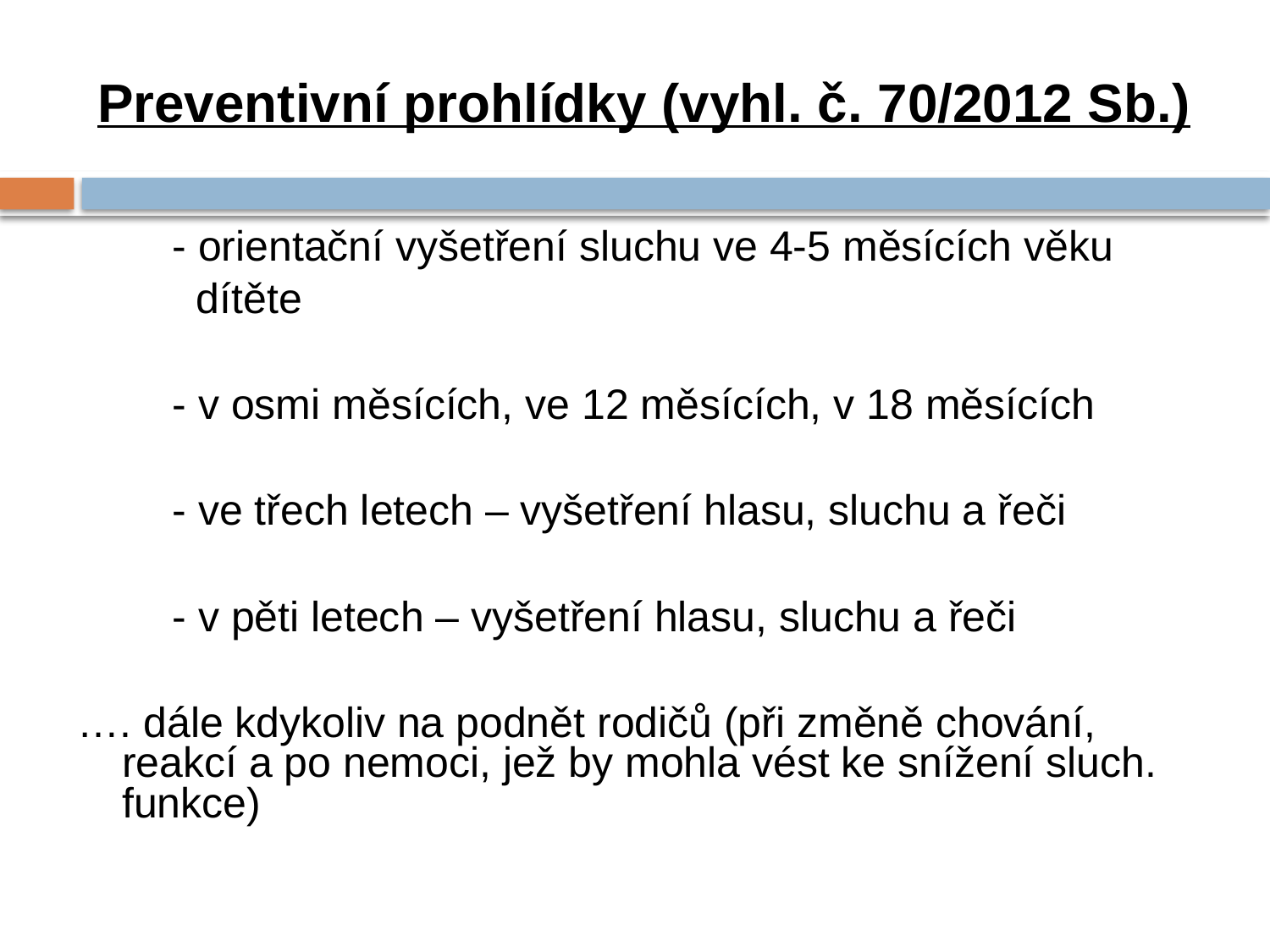

# Preventivní prohlídky (vyhl. č. 70/2012 Sb.)
        - orientační vyšetření sluchu ve 4-5 měsících věku
          dítěte

        - v osmi měsících, ve 12 měsících, v 18 měsících

        - ve třech letech – vyšetření hlasu, sluchu a řeči

        - v pěti letech – vyšetření hlasu, sluchu a řeči

…. dále kdykoliv na podnět rodičů (při změně chování, reakcí a po nemoci, jež by mohla vést ke snížení sluch. funkce)